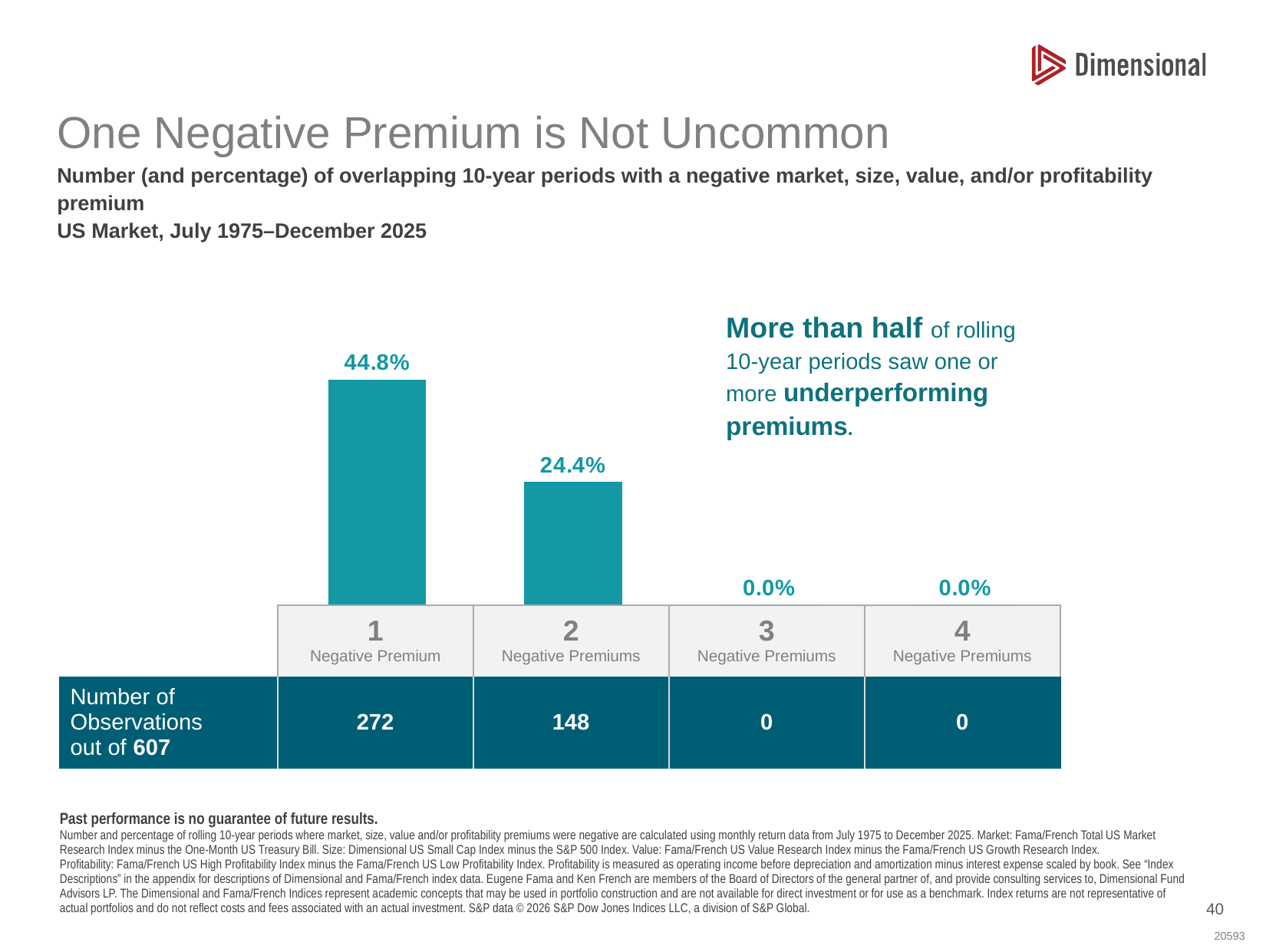

MP1253-0120
MID 2178
# One Negative Premium is Not Uncommon
Number (and percentage) of overlapping 10-year periods with a negative market, size, value, and/or profitability premium
US Market, July 1975–December 2025

### Chart

| Category | Column1 |
|---|---|
| One Negative Premium | 0.448105436573311 |
| Two Negative Premiums | 0.243822075782537 |
| Three Negative Premiums | 0.0 |
| Four Negative Premiums | 0.0 |
More than half of rolling
10-year periods saw one or more underperforming premiums.
Increment by one year both beginning and end
|  | 1 Negative Premium | 2 Negative Premiums | 3 Negative Premiums | 4 Negative Premiums |
| --- | --- | --- | --- | --- |
| Number of Observations out of 607 | 272 | 148 | 0 | 0 |
Update these
numbers
Update dates
Past performance is no guarantee of future results.
Number and percentage of rolling 10-year periods where market, size, value and/or profitability premiums were negative are calculated using monthly return data from July 1975 to December 2025. Market: Fama/French Total US Market Research Index minus the One-Month US Treasury Bill. Size: Dimensional US Small Cap Index minus the S&P 500 Index. Value: Fama/French US Value Research Index minus the Fama/French US Growth Research Index.
Profitability: Fama/French US High Profitability Index minus the Fama/French US Low Profitability Index. Profitability is measured as operating income before depreciation and amortization minus interest expense scaled by book. See “Index Descriptions” in the appendix for descriptions of Dimensional and Fama/French index data. Eugene Fama and Ken French are members of the Board of Directors of the general partner of, and provide consulting services to, Dimensional Fund Advisors LP. The Dimensional and Fama/French Indices represent academic concepts that may be used in portfolio construction and are not available for direct investment or for use as a benchmark. Index returns are not representative of actual portfolios and do not reflect costs and fees associated with an actual investment. S&P data © 2026 S&P Dow Jones Indices LLC, a division of S&P Global.
40
20593